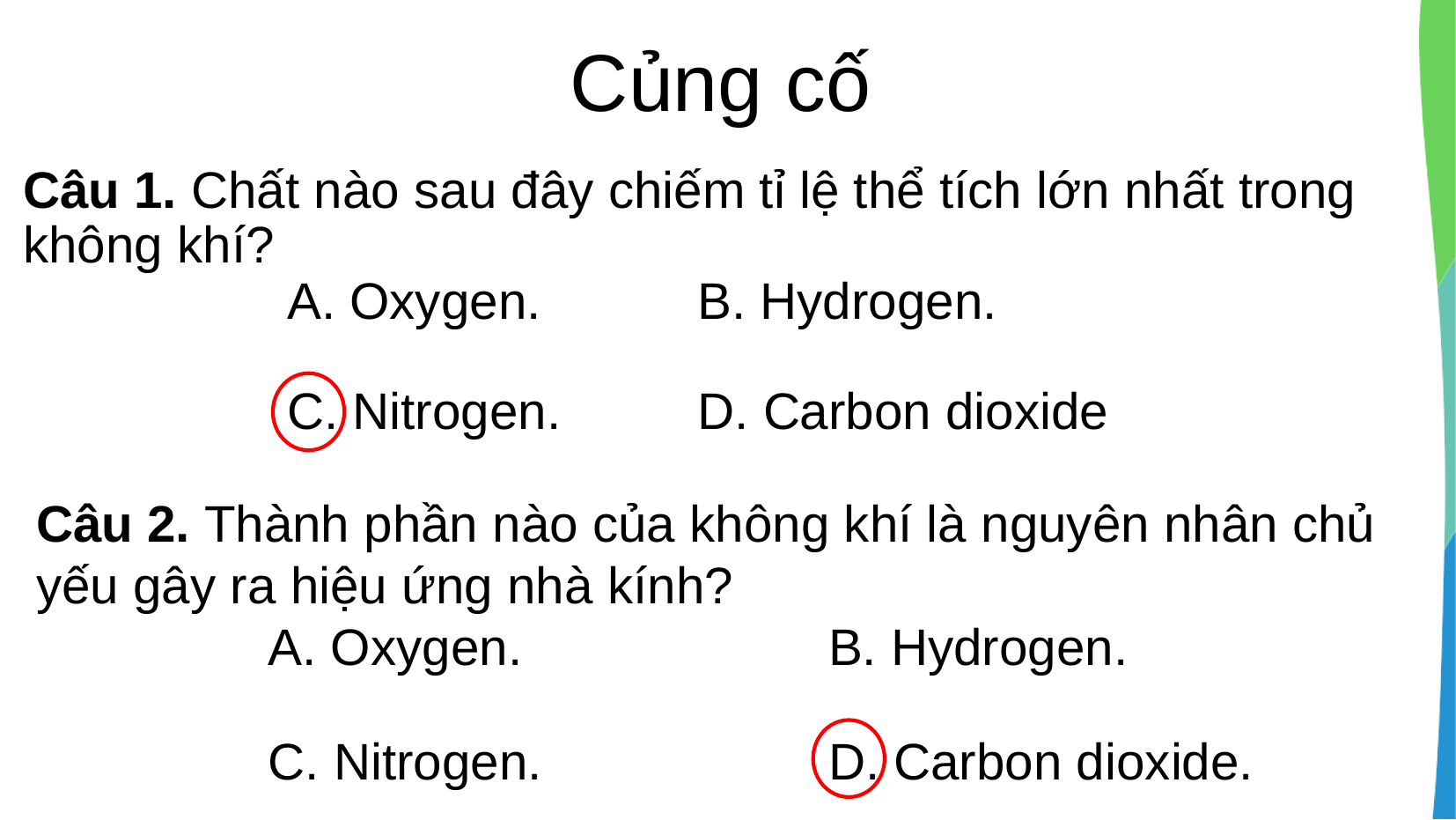

Củng cố
# Câu 1. Chất nào sau đây chiếm tỉ lệ thể tích lớn nhất trong không khí? A. Oxygen.	 	 B. Hydrogen. C. Nitrogen. 	 D. Carbon dioxide

Câu 2. Thành phần nào của không khí là nguyên nhân chủ yếu gây ra hiệu ứng nhà kính?
	       A. Oxygen.			B. Hydrogen.

	       C. Nitrogen.			D. Carbon dioxide.